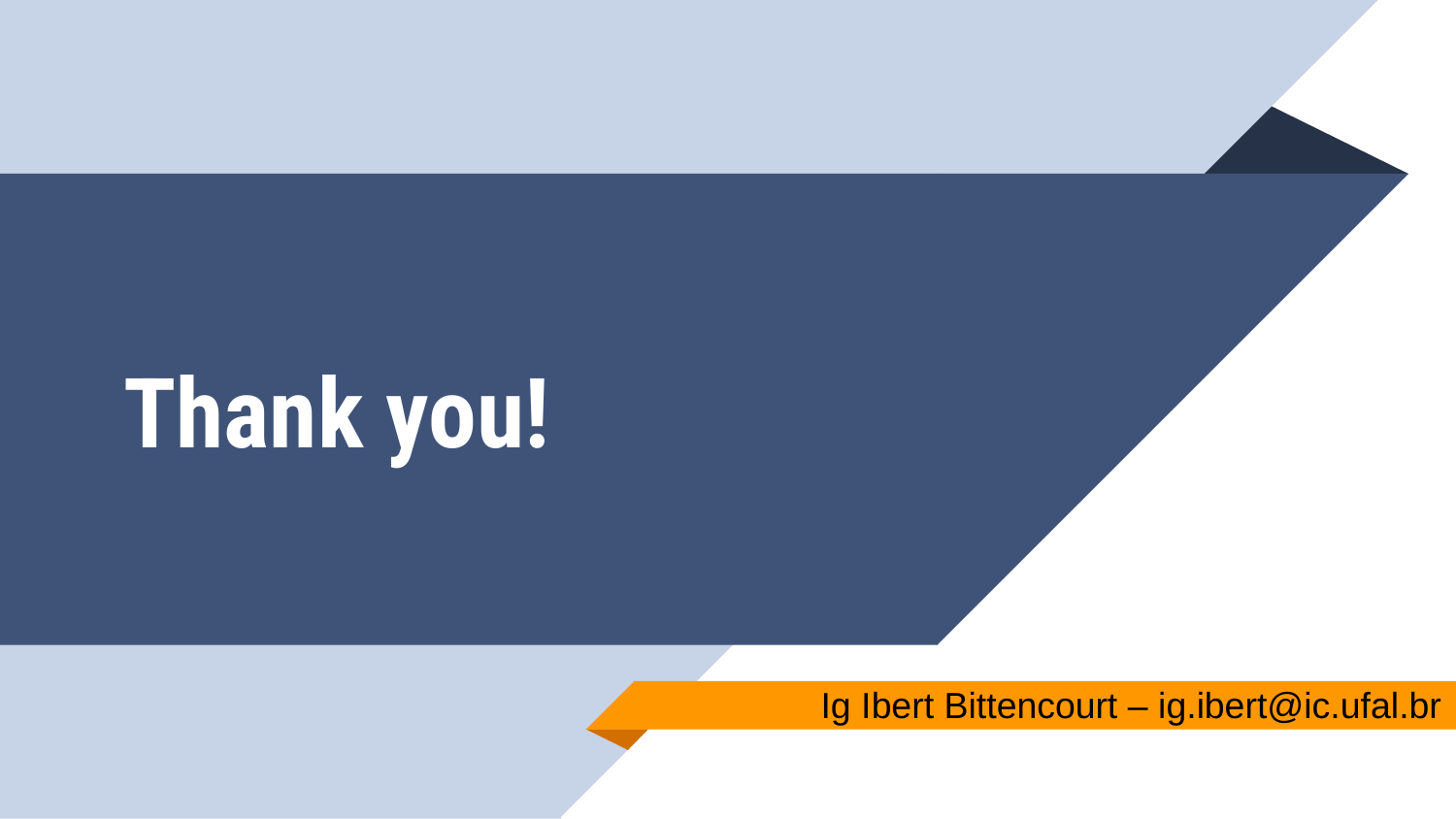

# Thank you!
Ig Ibert Bittencourt – ig.ibert@ic.ufal.br